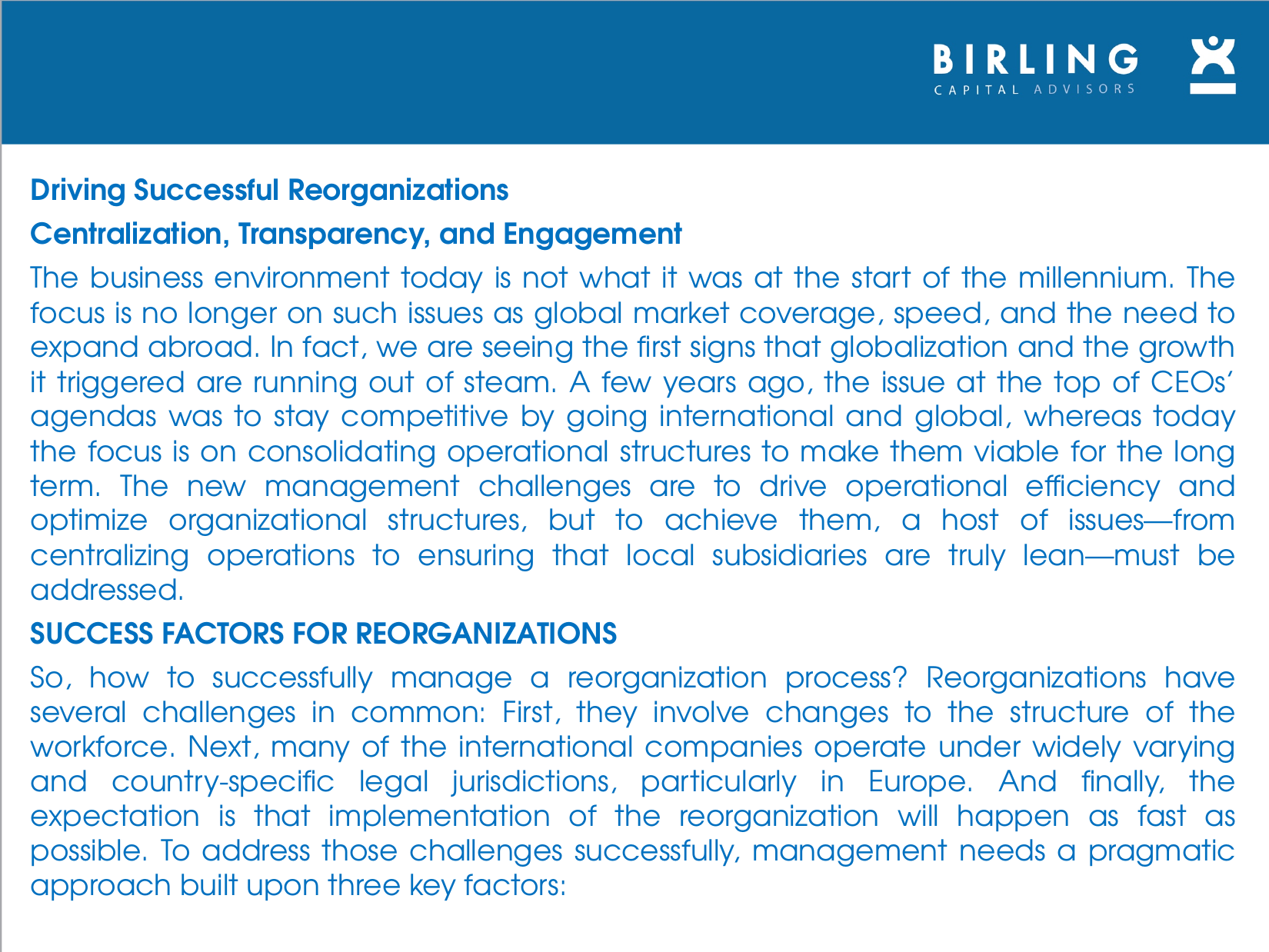

Driving Successful Reorganizations
Centralization, Transparency, and Engagement
The business environment today is not what it was at the start of the millennium. The focus is no longer on such issues as global market coverage, speed, and the need to expand abroad. In fact, we are seeing the first signs that globalization and the growth it triggered are running out of steam. A few years ago, the issue at the top of CEOs’ agendas was to stay competitive by going international and global, whereas today the focus is on consolidating operational structures to make them viable for the long term. The new management challenges are to drive operational efficiency and optimize organizational structures, but to achieve them, a host of issues—from centralizing operations to ensuring that local subsidiaries are truly lean—must be addressed.
SUCCESS FACTORS FOR REORGANIZATIONS
So, how to successfully manage a reorganization process? Reorganizations have several challenges in common: First, they involve changes to the structure of the workforce. Next, many of the international companies operate under widely varying and country-specific legal jurisdictions, particularly in Europe. And finally, the expectation is that implementation of the reorganization will happen as fast as possible. To address those challenges successfully, management needs a pragmatic approach built upon three key factors: